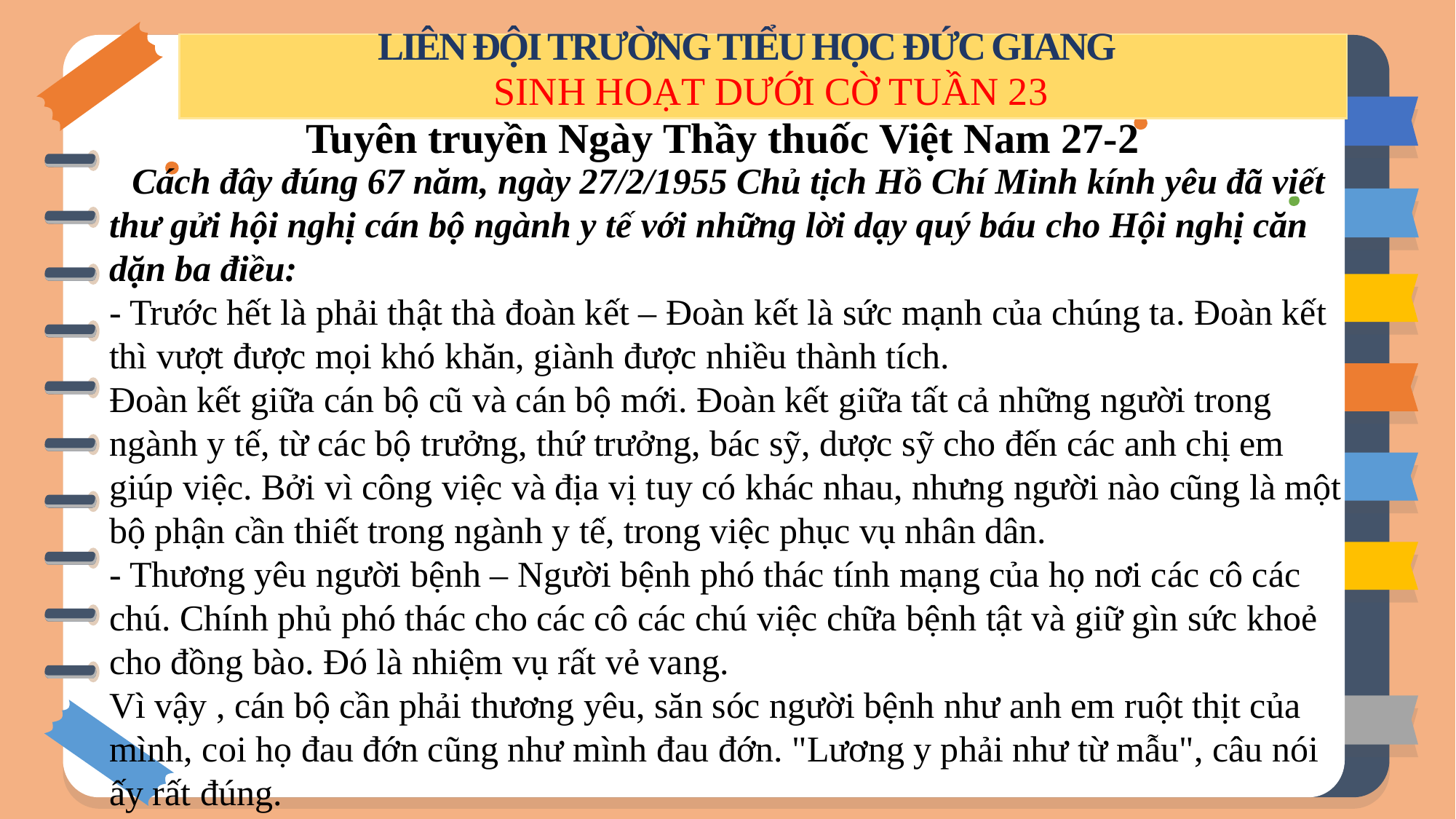

LIÊN ĐỘI TRƯỜNG TIỂU HỌC ĐỨC GIANG

SINH HOẠT DƯỚI CỜ TUẦN 23
Tuyên truyền Ngày Thầy thuốc Việt Nam 27-2
   Cách đây đúng 67 năm, ngày 27/2/1955 Chủ tịch Hồ Chí Minh kính yêu đã viết thư gửi hội nghị cán bộ ngành y tế với những lời dạy quý báu cho Hội nghị căn dặn ba điều:
- Trước hết là phải thật thà đoàn kết – Đoàn kết là sức mạnh của chúng ta. Đoàn kết thì vượt được mọi khó khăn, giành được nhiều thành tích.
Đoàn kết giữa cán bộ cũ và cán bộ mới. Đoàn kết giữa tất cả những người trong ngành y tế, từ các bộ trưởng, thứ trưởng, bác sỹ, dược sỹ cho đến các anh chị em giúp việc. Bởi vì công việc và địa vị tuy có khác nhau, nhưng người nào cũng là một bộ phận cần thiết trong ngành y tế, trong việc phục vụ nhân dân.
- Thương yêu người bệnh – Người bệnh phó thác tính mạng của họ nơi các cô các chú. Chính phủ phó thác cho các cô các chú việc chữa bệnh tật và giữ gìn sức khoẻ cho đồng bào. Đó là nhiệm vụ rất vẻ vang.
Vì vậy , cán bộ cần phải thương yêu, săn sóc người bệnh như anh em ruột thịt của mình, coi họ đau đớn cũng như mình đau đớn. "Lương y phải như từ mẫu", câu nói ấy rất đúng.